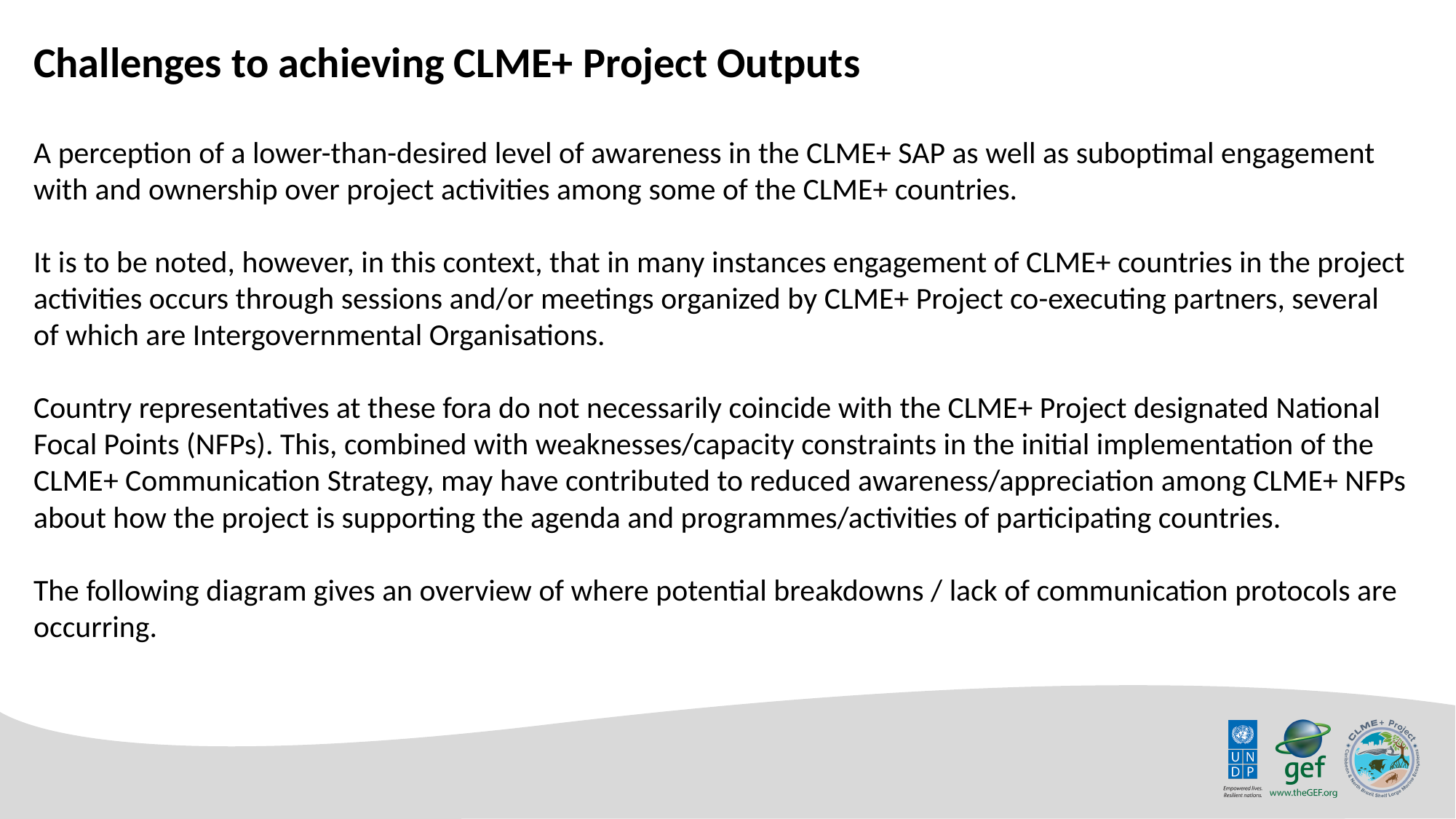

Challenges to achieving CLME+ Project Outputs
A perception of a lower-than-desired level of awareness in the CLME+ SAP as well as suboptimal engagement with and ownership over project activities among some of the CLME+ countries.

It is to be noted, however, in this context, that in many instances engagement of CLME+ countries in the project activities occurs through sessions and/or meetings organized by CLME+ Project co-executing partners, several of which are Intergovernmental Organisations.

Country representatives at these fora do not necessarily coincide with the CLME+ Project designated National Focal Points (NFPs). This, combined with weaknesses/capacity constraints in the initial implementation of the CLME+ Communication Strategy, may have contributed to reduced awareness/appreciation among CLME+ NFPs about how the project is supporting the agenda and programmes/activities of participating countries.

The following diagram gives an overview of where potential breakdowns / lack of communication protocols are occurring.